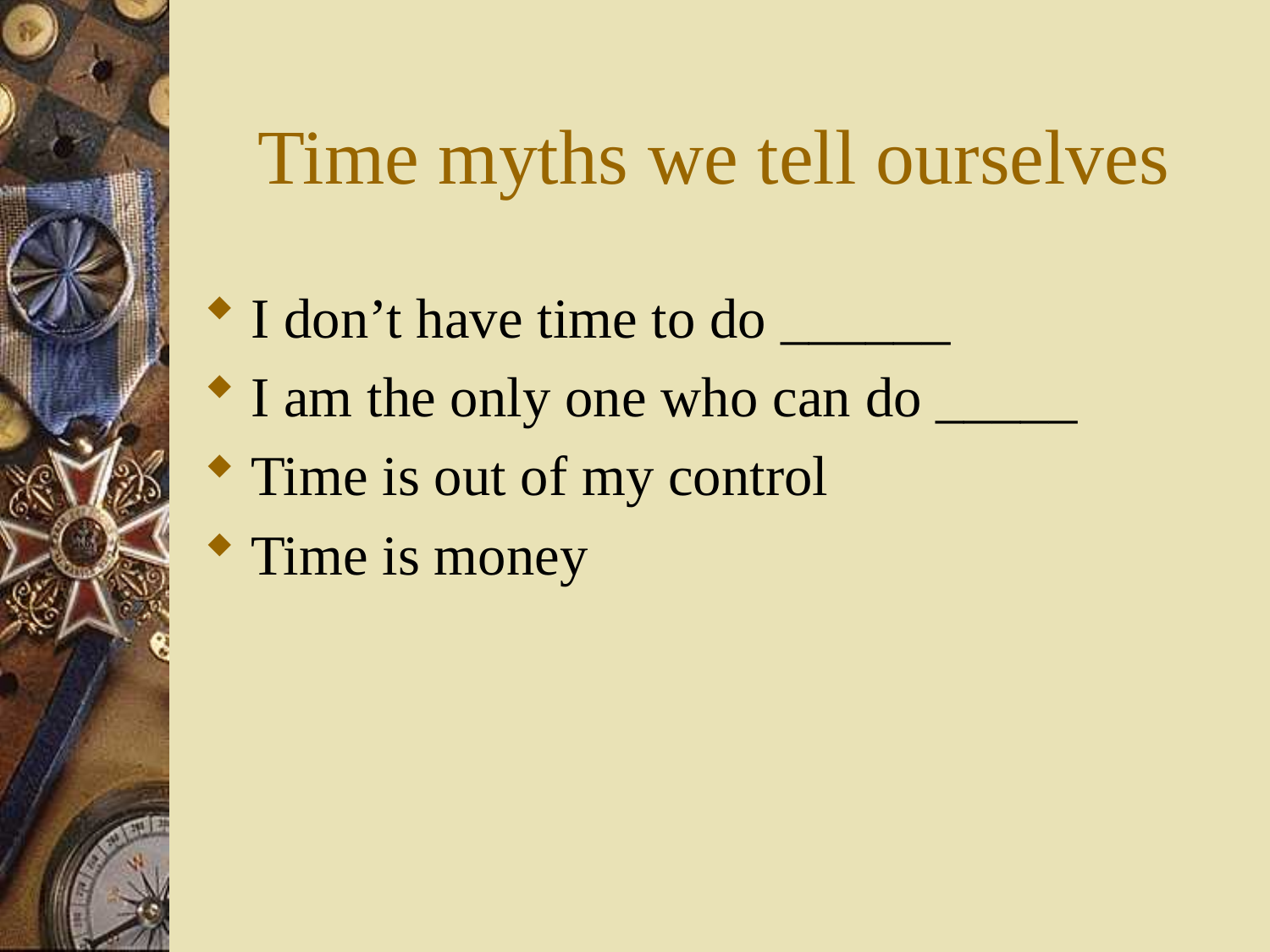

# Time myths we tell ourselves
I don’t have time to do ______
I am the only one who can do _____
Time is out of my control
Time is money